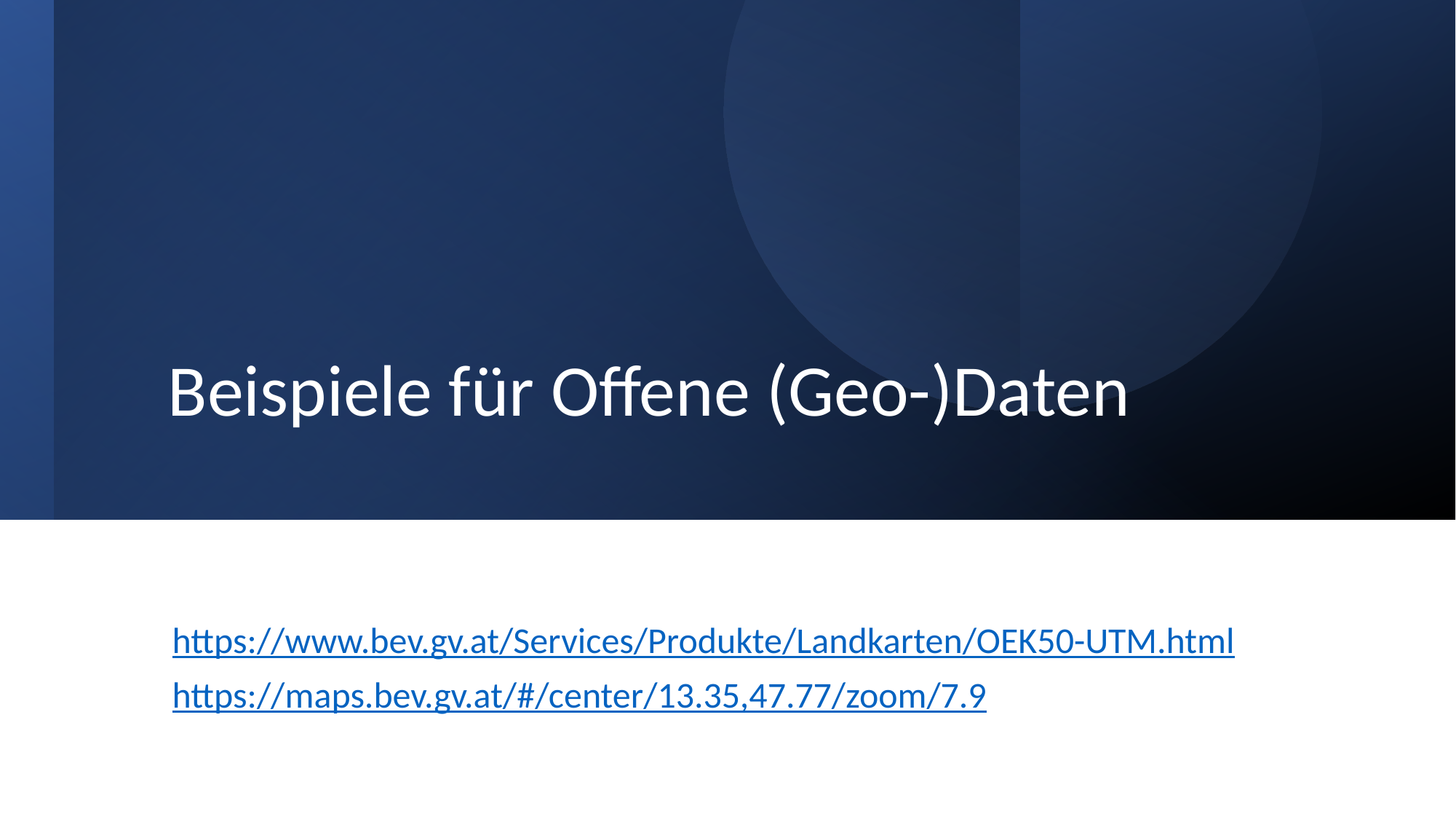

# Beispiele für Offene (Geo-)Daten
https://www.bev.gv.at/Services/Produkte/Landkarten/OEK50-UTM.html
https://maps.bev.gv.at/#/center/13.35,47.77/zoom/7.9